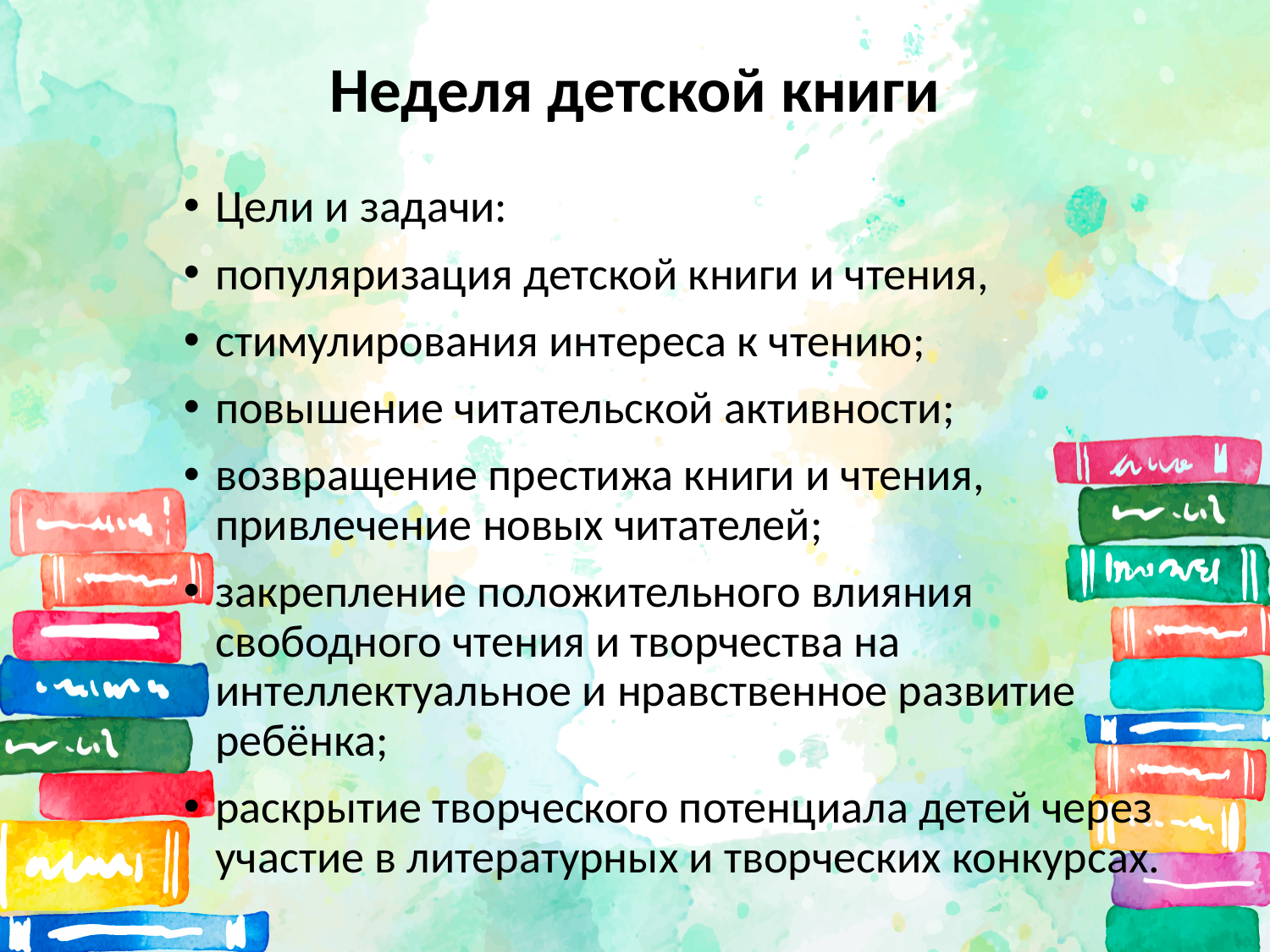

# Неделя детской книги
Цели и задачи:
популяризация детской книги и чтения,
стимулирования интереса к чтению;
повышение читательской активности;
возвращение престижа книги и чтения, привлечение новых читателей;
закрепление положительного влияния свободного чтения и творчества на интеллектуальное и нравственное развитие ребёнка;
раскрытие творческого потенциала детей через участие в литературных и творческих конкурсах.